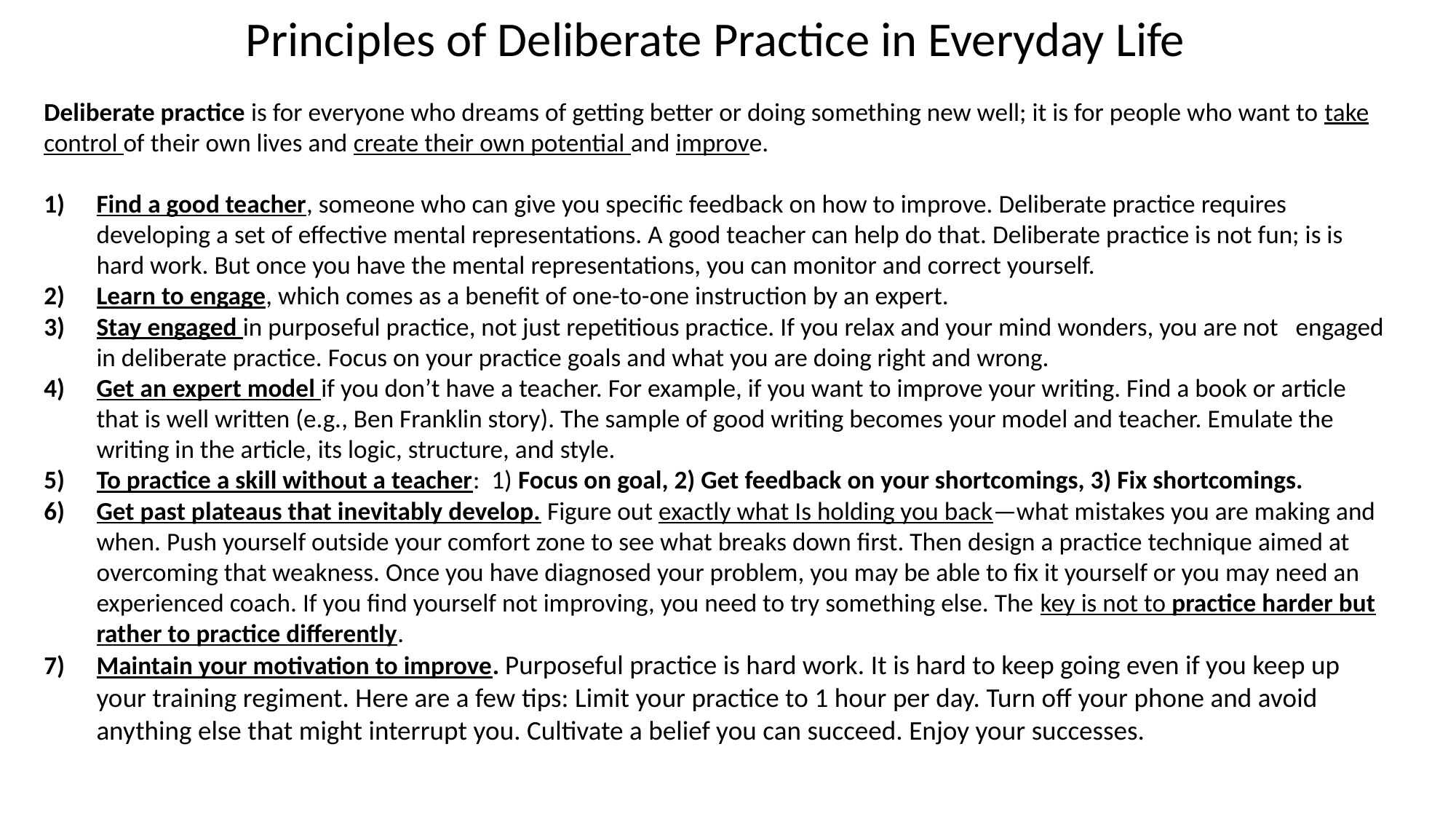

Principles of Deliberate Practice in Everyday Life

Deliberate practice is for everyone who dreams of getting better or doing something new well; it is for people who want to take control of their own lives and create their own potential and improve.

Find a good teacher, someone who can give you specific feedback on how to improve. Deliberate practice requires developing a set of effective mental representations. A good teacher can help do that. Deliberate practice is not fun; is is hard work. But once you have the mental representations, you can monitor and correct yourself.
Learn to engage, which comes as a benefit of one-to-one instruction by an expert.
Stay engaged in purposeful practice, not just repetitious practice. If you relax and your mind wonders, you are not   engaged in deliberate practice. Focus on your practice goals and what you are doing right and wrong.
Get an expert model if you don’t have a teacher. For example, if you want to improve your writing. Find a book or article that is well written (e.g., Ben Franklin story). The sample of good writing becomes your model and teacher. Emulate the writing in the article, its logic, structure, and style.
To practice a skill without a teacher:  1) Focus on goal, 2) Get feedback on your shortcomings, 3) Fix shortcomings.
Get past plateaus that inevitably develop. Figure out exactly what Is holding you back—what mistakes you are making and when. Push yourself outside your comfort zone to see what breaks down first. Then design a practice technique aimed at overcoming that weakness. Once you have diagnosed your problem, you may be able to fix it yourself or you may need an experienced coach. If you find yourself not improving, you need to try something else. The key is not to practice harder but rather to practice differently.
Maintain your motivation to improve. Purposeful practice is hard work. It is hard to keep going even if you keep up your training regiment. Here are a few tips: Limit your practice to 1 hour per day. Turn off your phone and avoid anything else that might interrupt you. Cultivate a belief you can succeed. Enjoy your successes.